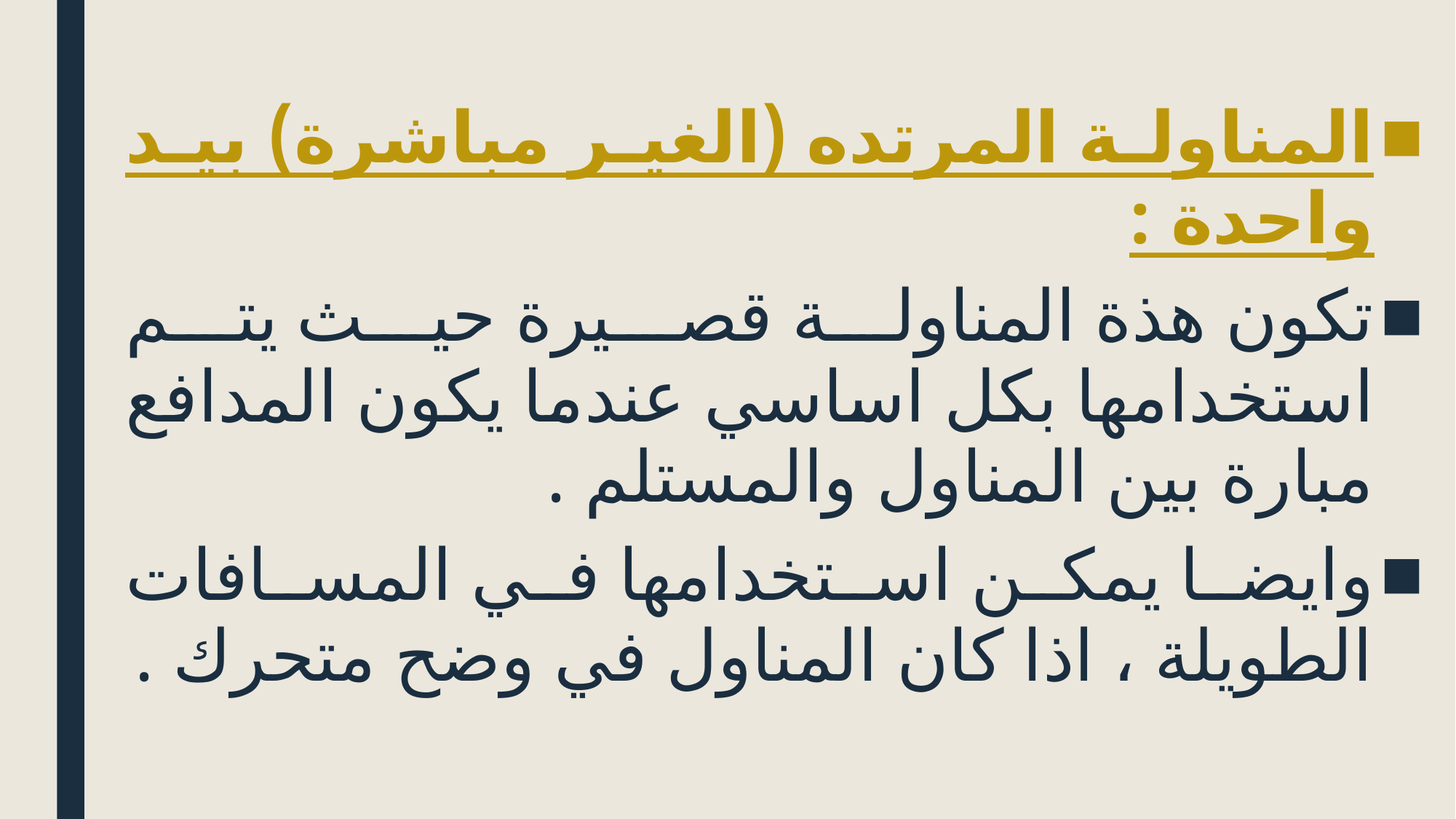

المناولة المرتده (الغير مباشرة) بيد واحدة :
تكون هذة المناولة قصيرة حيث يتم استخدامها بكل اساسي عندما يكون المدافع مبارة بين المناول والمستلم .
وايضا يمكن استخدامها في المسافات الطويلة ، اذا كان المناول في وضح متحرك .